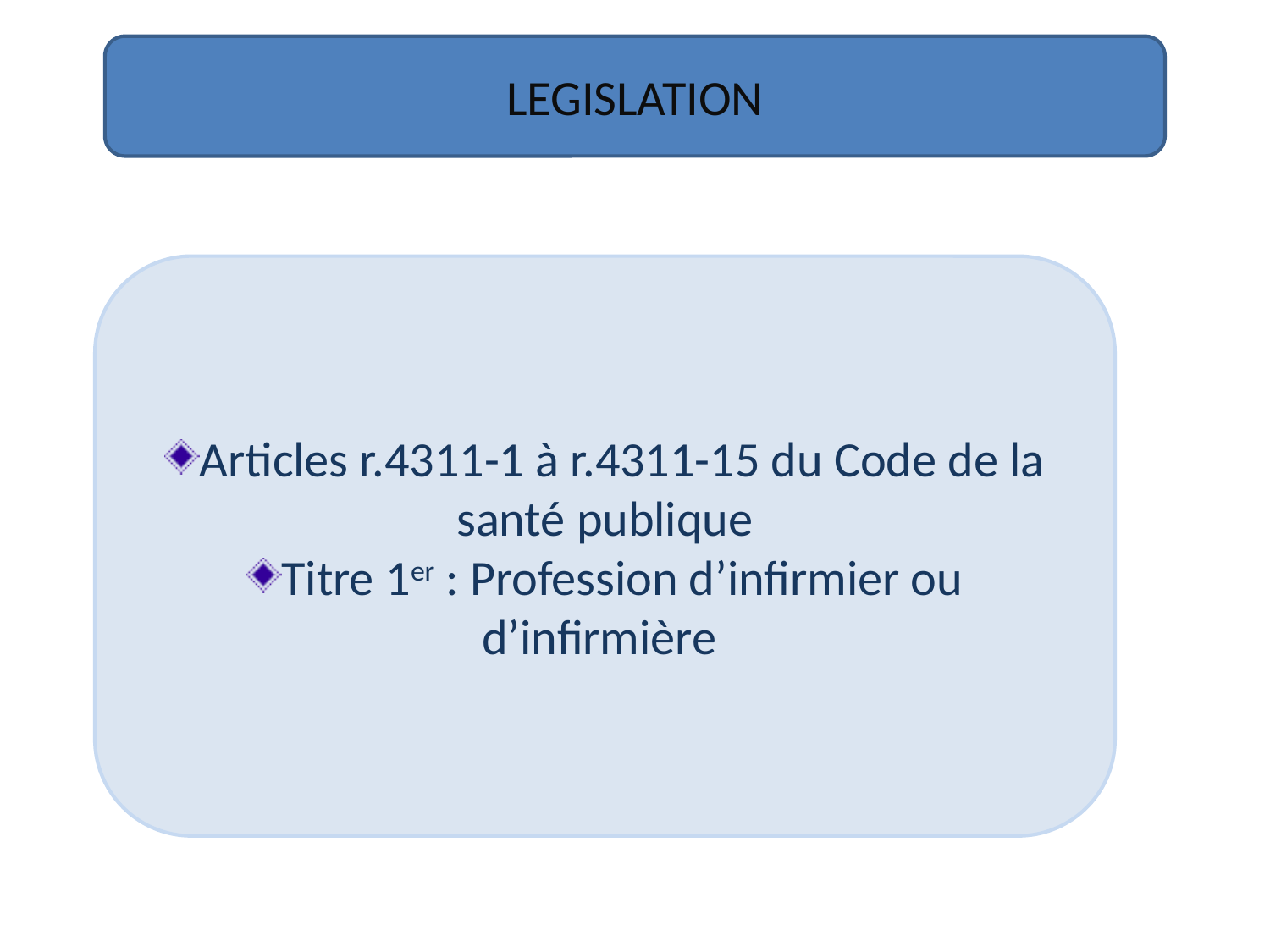

LEGISLATION
Articles r.4311-1 à r.4311-15 du Code de la santé publique
Titre 1er : Profession d’infirmier ou d’infirmière